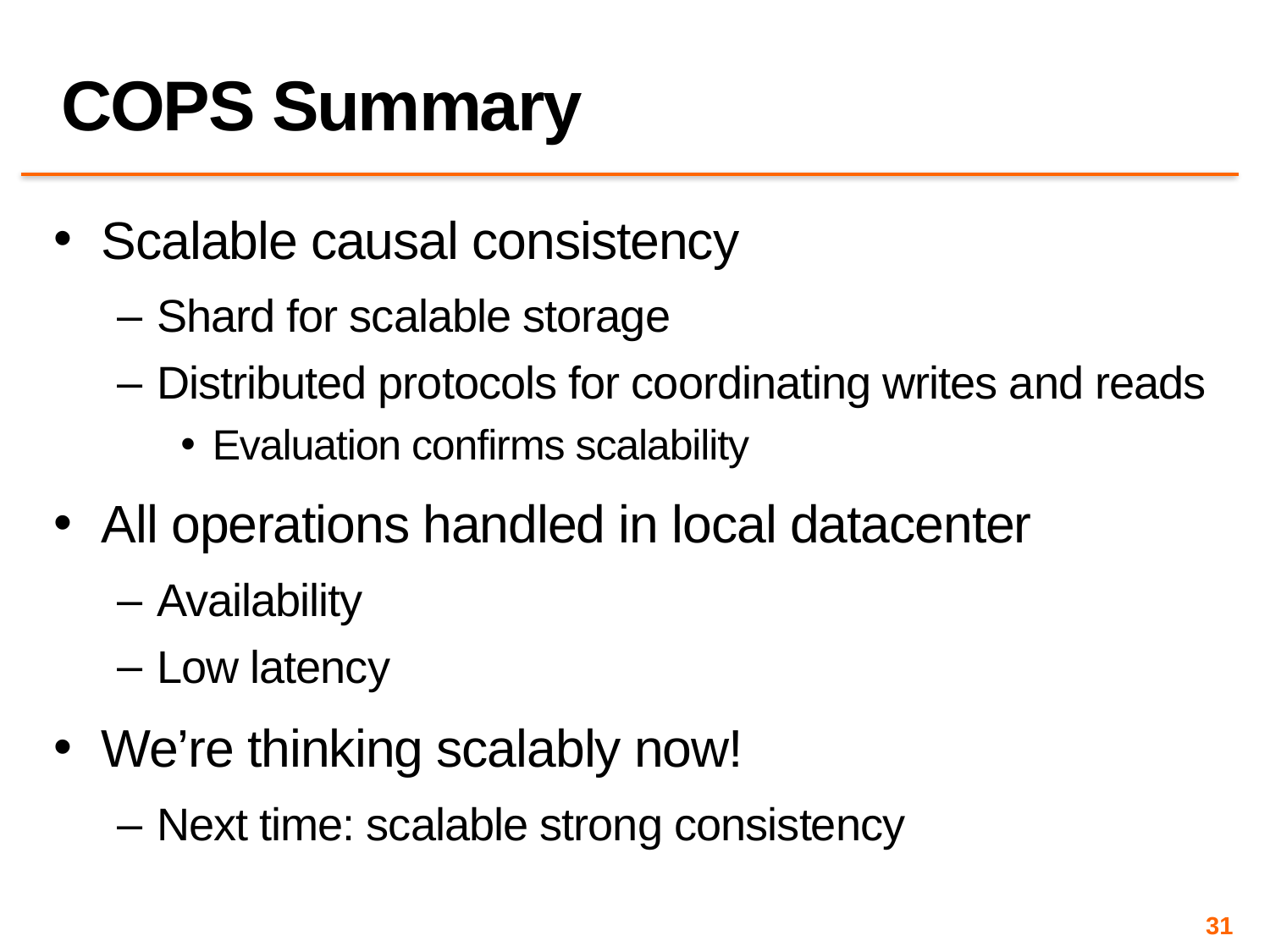

# COPS Summary
Scalable causal consistency
Shard for scalable storage
Distributed protocols for coordinating writes and reads
Evaluation confirms scalability
All operations handled in local datacenter
Availability
Low latency
We’re thinking scalably now!
Next time: scalable strong consistency
31